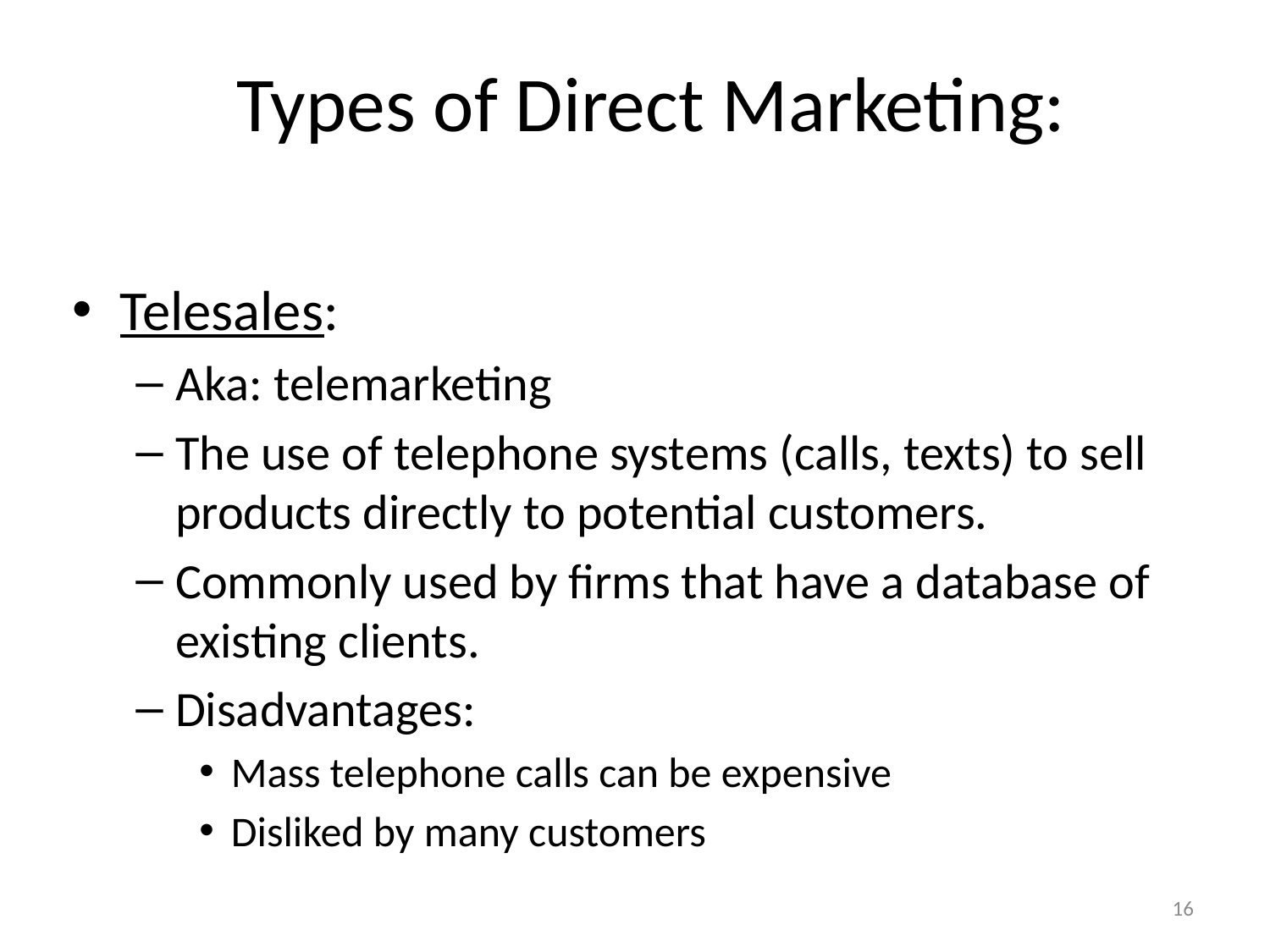

# Types of Direct Marketing:
Telesales:
Aka: telemarketing
The use of telephone systems (calls, texts) to sell products directly to potential customers.
Commonly used by firms that have a database of existing clients.
Disadvantages:
Mass telephone calls can be expensive
Disliked by many customers
16